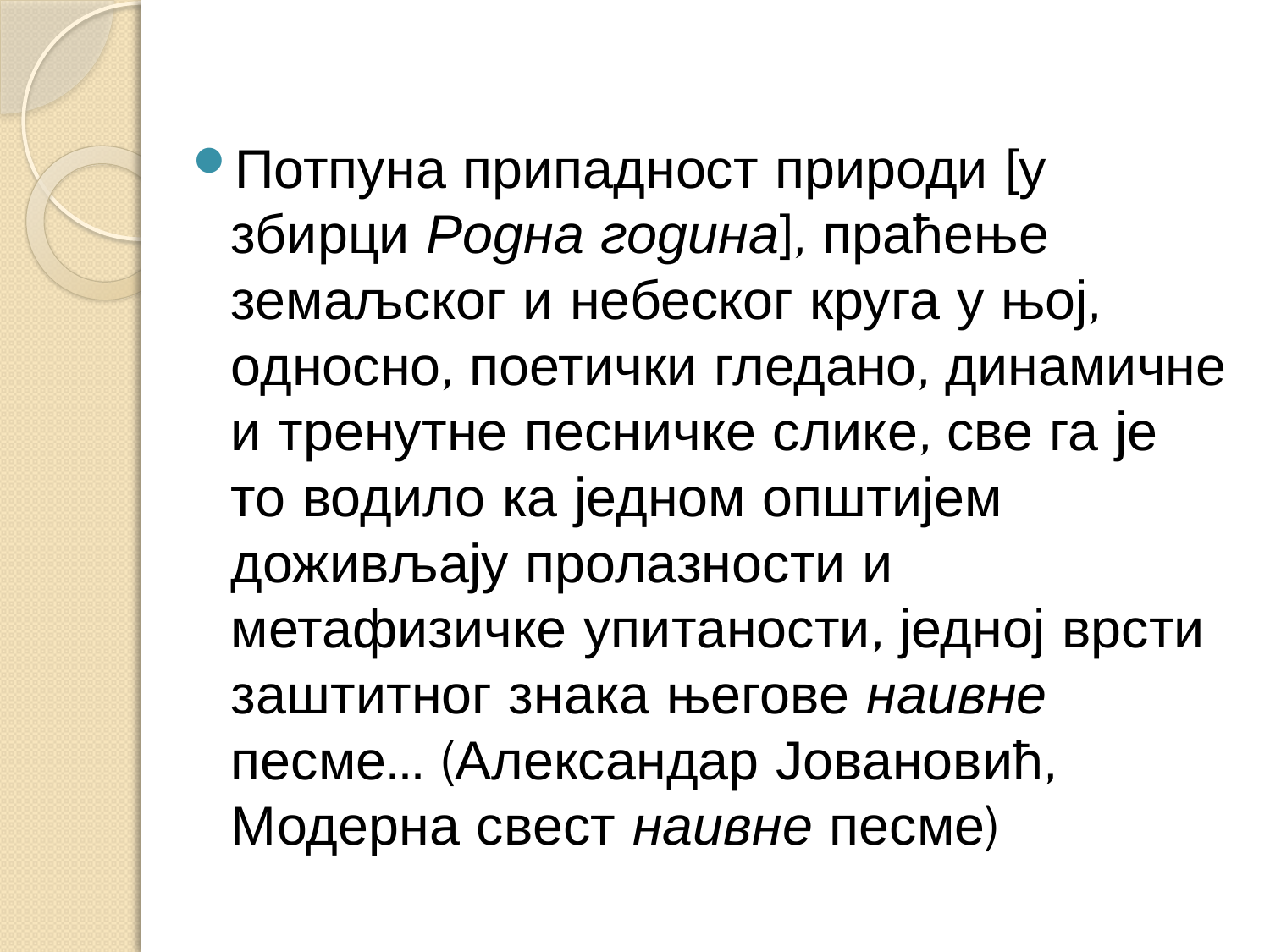

#
Потпуна припадност природи [у збирци Родна година], праћење земаљског и небеског круга у њој, односно, поетички гледано, динамичне и тренутне песничке слике, све га је то водило ка једном општијем доживљају пролазности и метафизичке упитаности, једној врсти заштитног знака његове наивне песме... (Александар Јовановић, Модерна свест наивне песме)